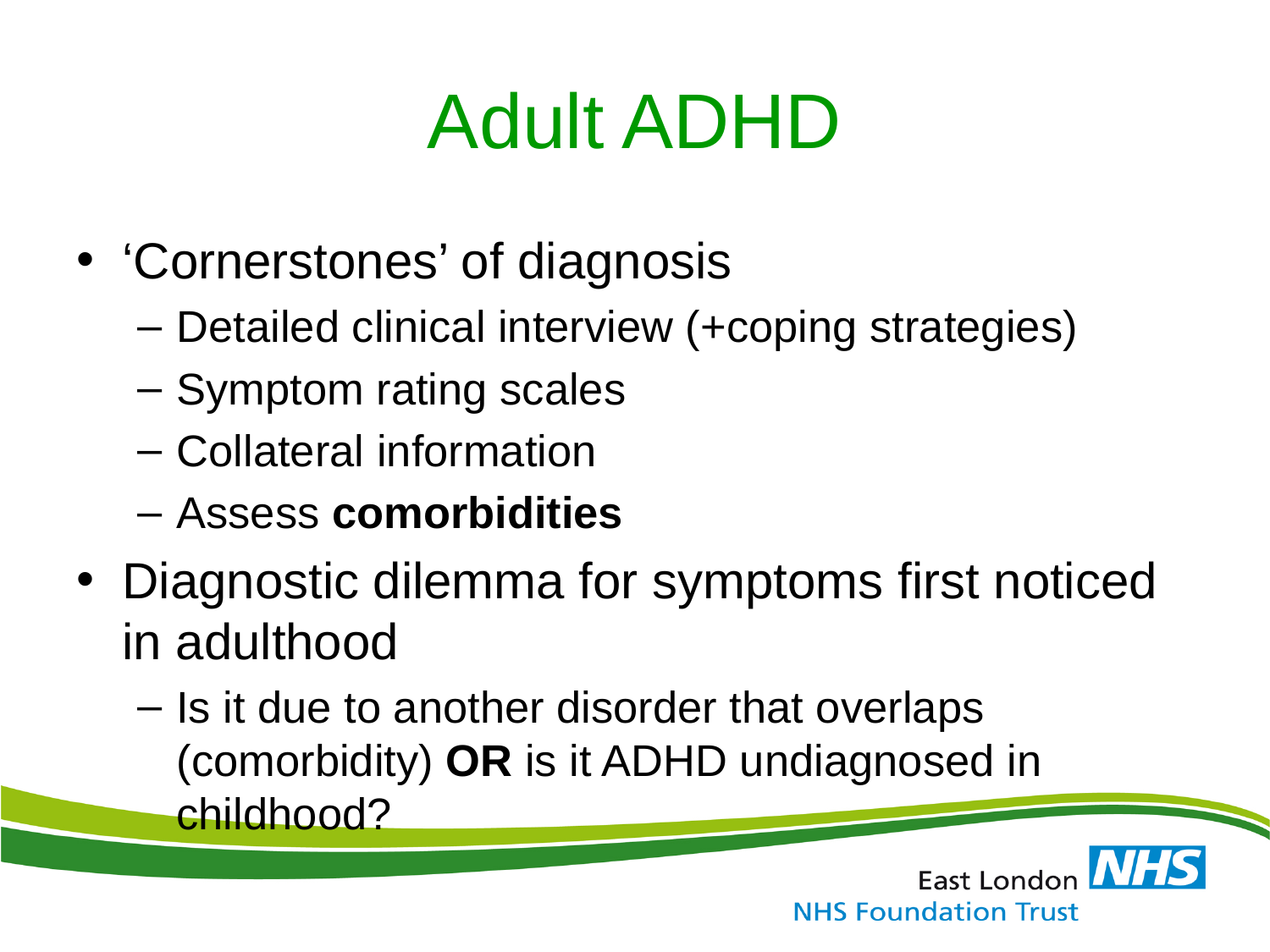

# Adult ADHD
‘Cornerstones’ of diagnosis
Detailed clinical interview (+coping strategies)
Symptom rating scales
Collateral information
Assess comorbidities
Diagnostic dilemma for symptoms first noticed in adulthood
Is it due to another disorder that overlaps (comorbidity) OR is it ADHD undiagnosed in childhood?